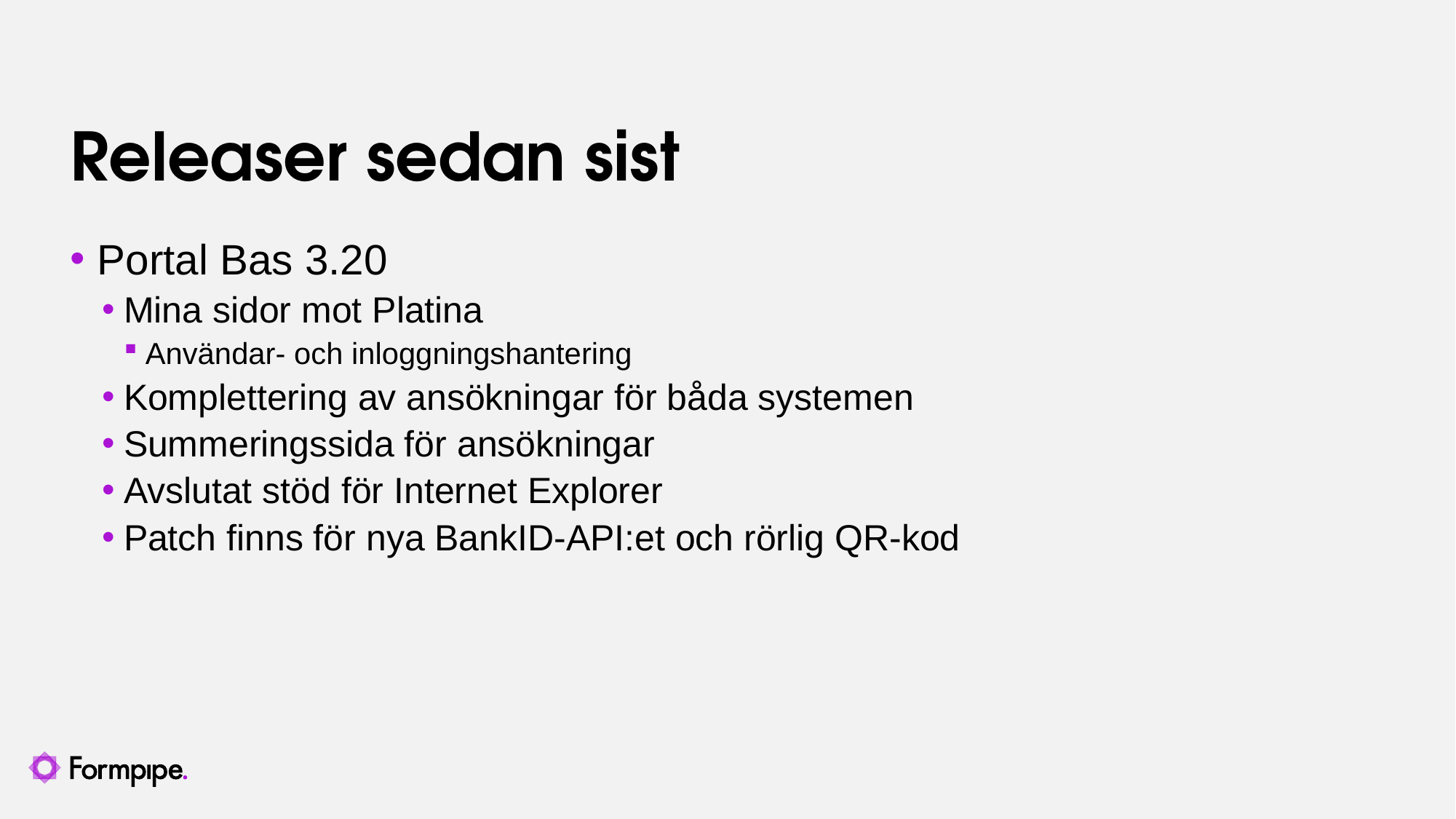

# Releaser sedan sist
Portal Bas 3.20
Mina sidor mot Platina
Användar- och inloggningshantering
Komplettering av ansökningar för båda systemen
Summeringssida för ansökningar
Avslutat stöd för Internet Explorer
Patch finns för nya BankID-API:et och rörlig QR-kod